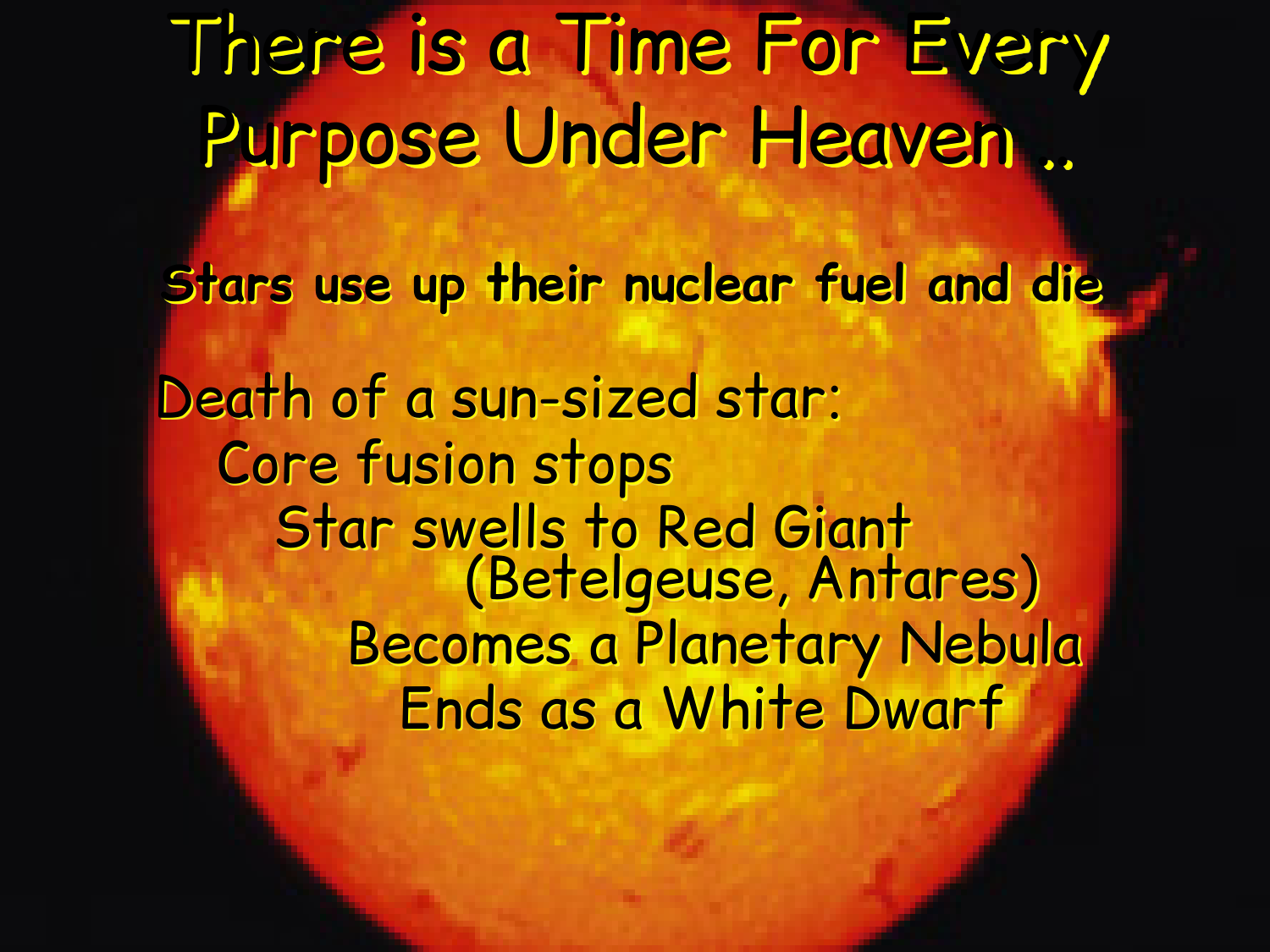

# There is a Time For Every Purpose Under Heaven ..
Stars use up their nuclear fuel and die
Death of a sun-sized star:
	Core fusion stops
		Star swells to Red Giant 						(Betelgeuse, Antares)
			Becomes a Planetary Nebula
				Ends as a White Dwarf